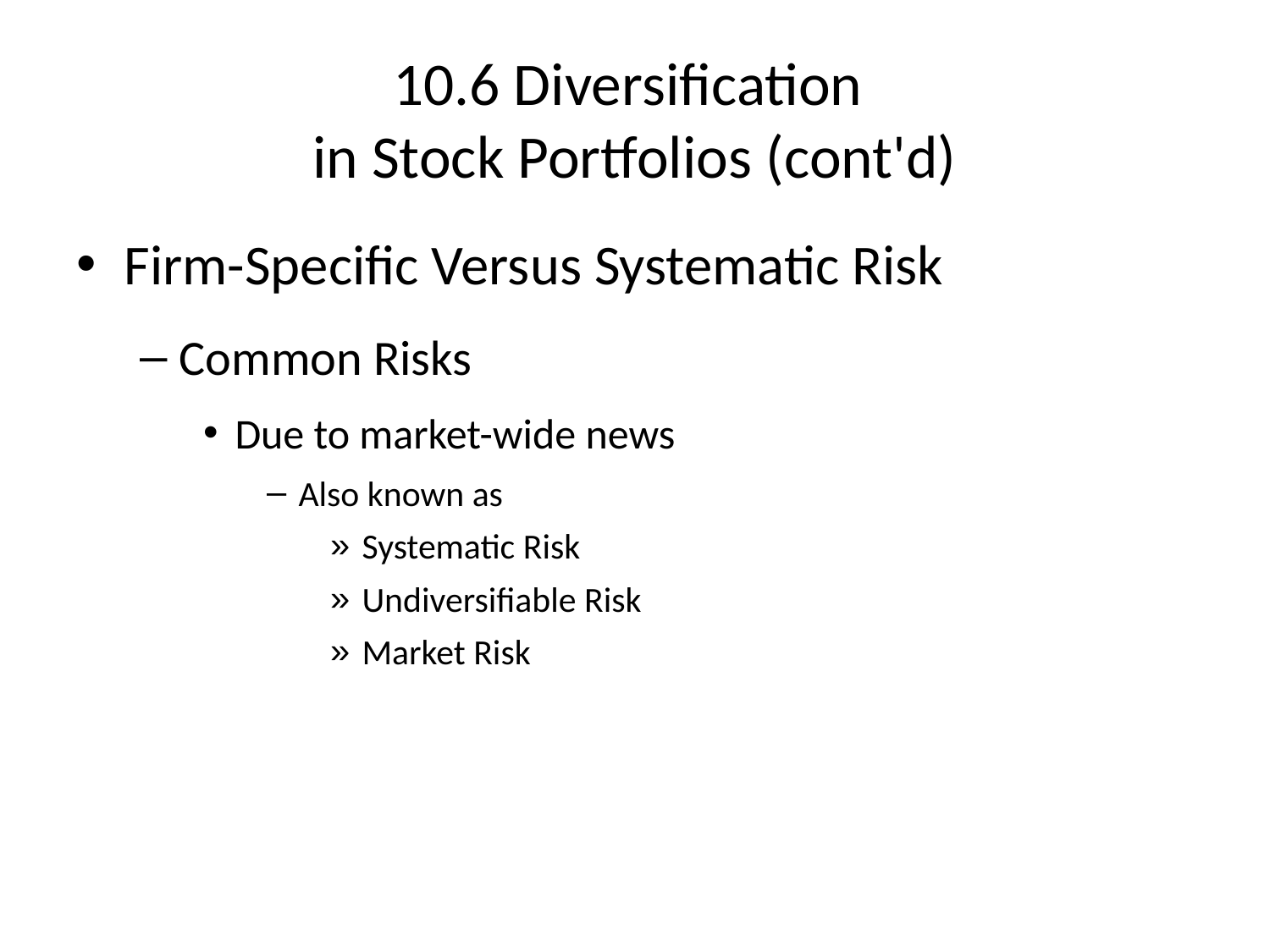

# 10.6 Diversification in Stock Portfolios (cont'd)
Firm-Specific Versus Systematic Risk
Common Risks
Due to market-wide news
Also known as
Systematic Risk
Undiversifiable Risk
Market Risk